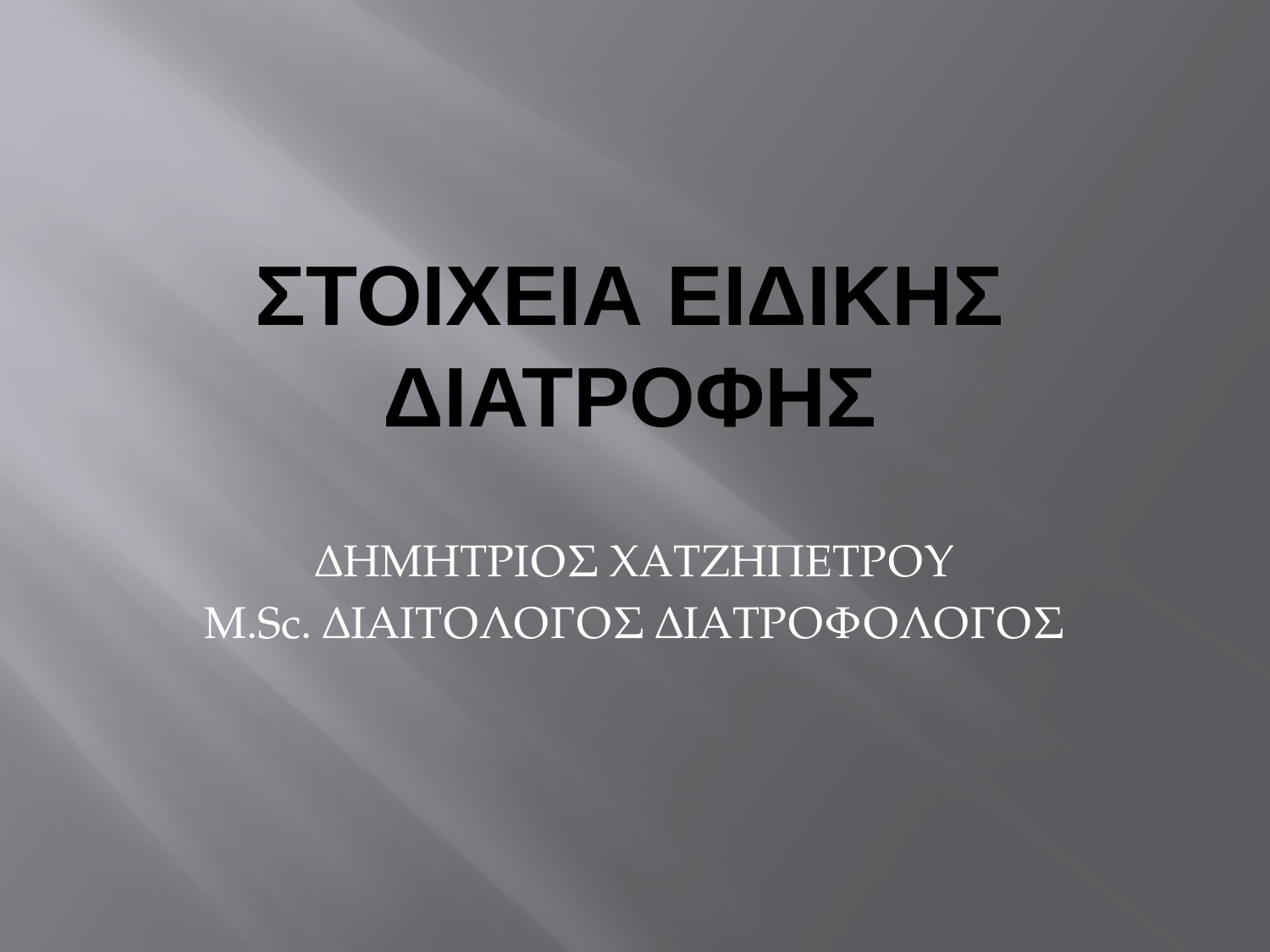

# ΣΤΟΙΧΕΙΑ ΕΙΔΙΚΗΣ ΔΙΑΤΡΟΦΗΣ
ΔΗΜΗΤΡΙΟΣ ΧΑΤΖΗΠΕΤΡΟΥ
M.Sc. ΔΙΑΙΤΟΛΟΓΟΣ ΔΙΑΤΡΟΦΟΛΟΓΟΣ